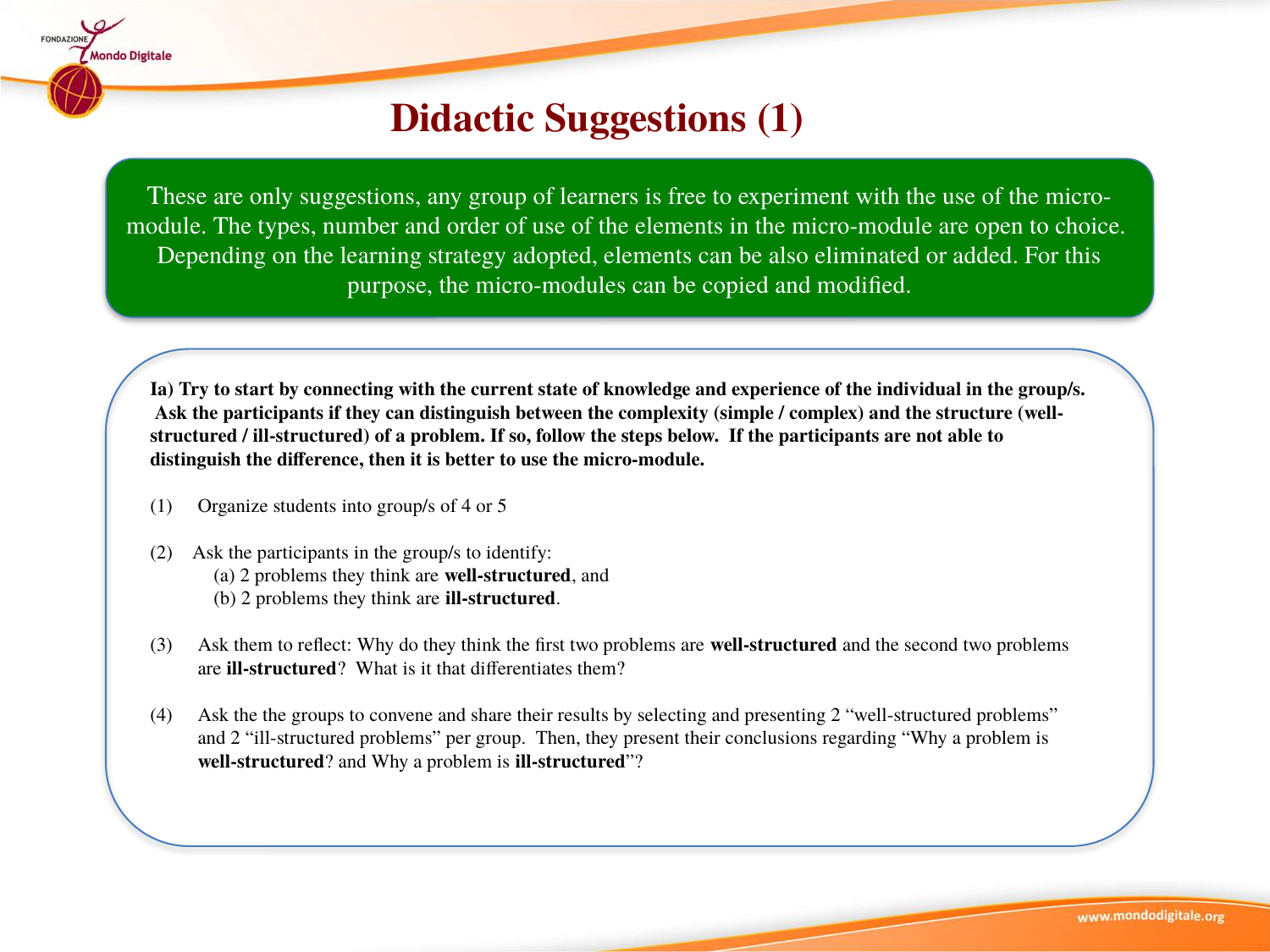

Didactic Suggestions (1)
These are only suggestions, any group of learners is free to experiment with the use of the micro-module. The types, number and order of use of the elements in the micro-module are open to choice.  Depending on the learning strategy adopted, elements can be also eliminated or added. For this purpose, the micro-modules can be copied and modified.

Ia) Try to start by connecting with the current state of knowledge and experience of the individual in the group/s.  Ask the participants if they can distinguish between the complexity (simple / complex) and the structure (well-structured / ill-structured) of a problem. If so, follow the steps below.  If the participants are not able to distinguish the difference, then it is better to use the micro-module.

Organize students into group/s of 4 or 5

(2)    Ask the participants in the group/s to identify:
(a) 2 problems they think are well-structured, and
(b) 2 problems they think are ill-structured.

Ask them to reflect: Why do they think the first two problems are well-structured and the second two problems are ill-structured?  What is it that differentiates them?

Ask the the groups to convene and share their results by selecting and presenting 2 “well-structured problems” and 2 “ill-structured problems” per group.  Then, they present their conclusions regarding “Why a problem is well-structured? and Why a problem is ill-structured”?